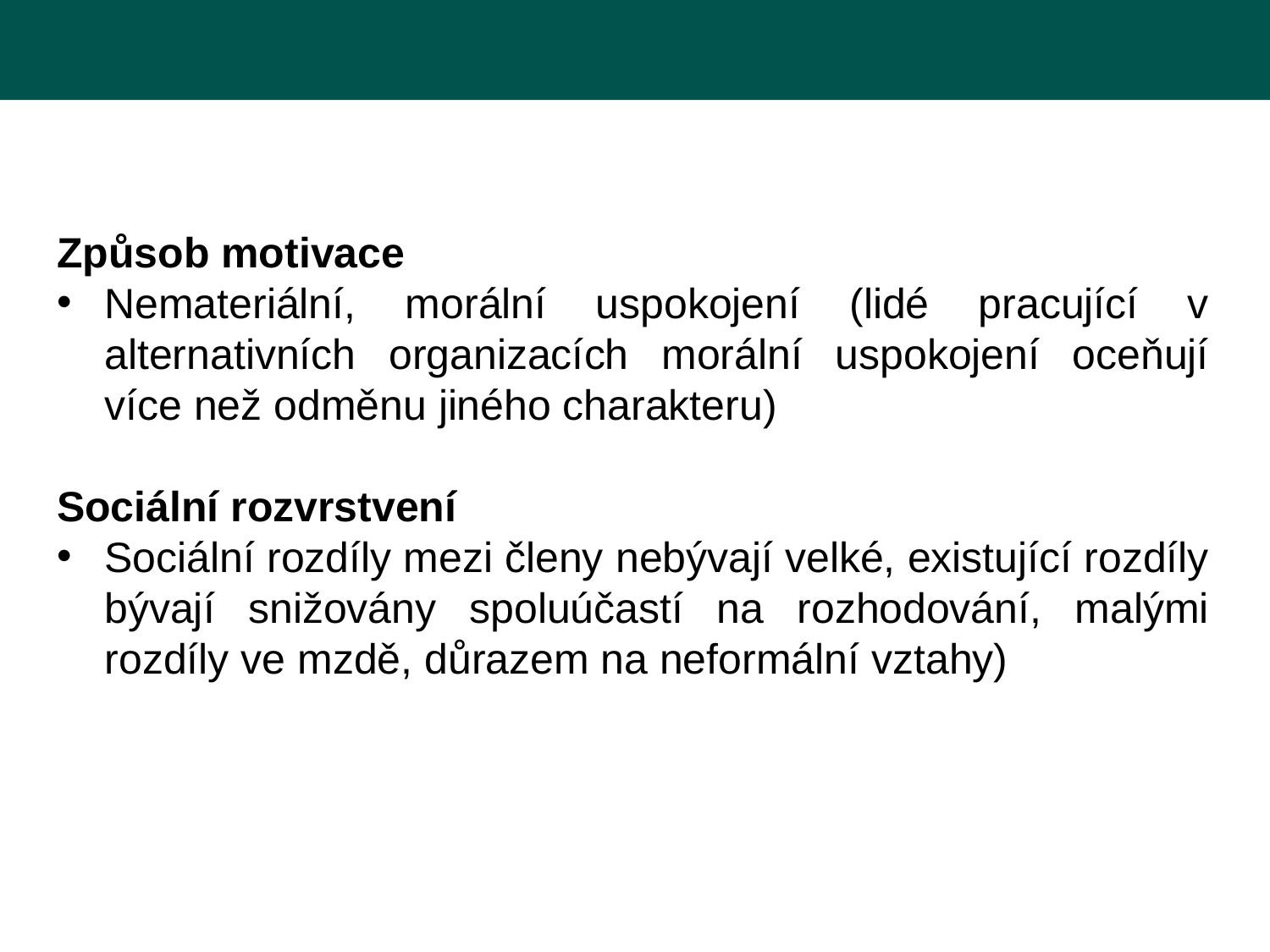

Způsob motivace
Nemateriální, morální uspokojení (lidé pracující v alternativních organizacích morální uspokojení oceňují více než odměnu jiného charakteru)

Sociální rozvrstvení
Sociální rozdíly mezi členy nebývají velké, existující rozdíly bývají snižovány spoluúčastí na rozhodování, malými rozdíly ve mzdě, důrazem na neformální vztahy)